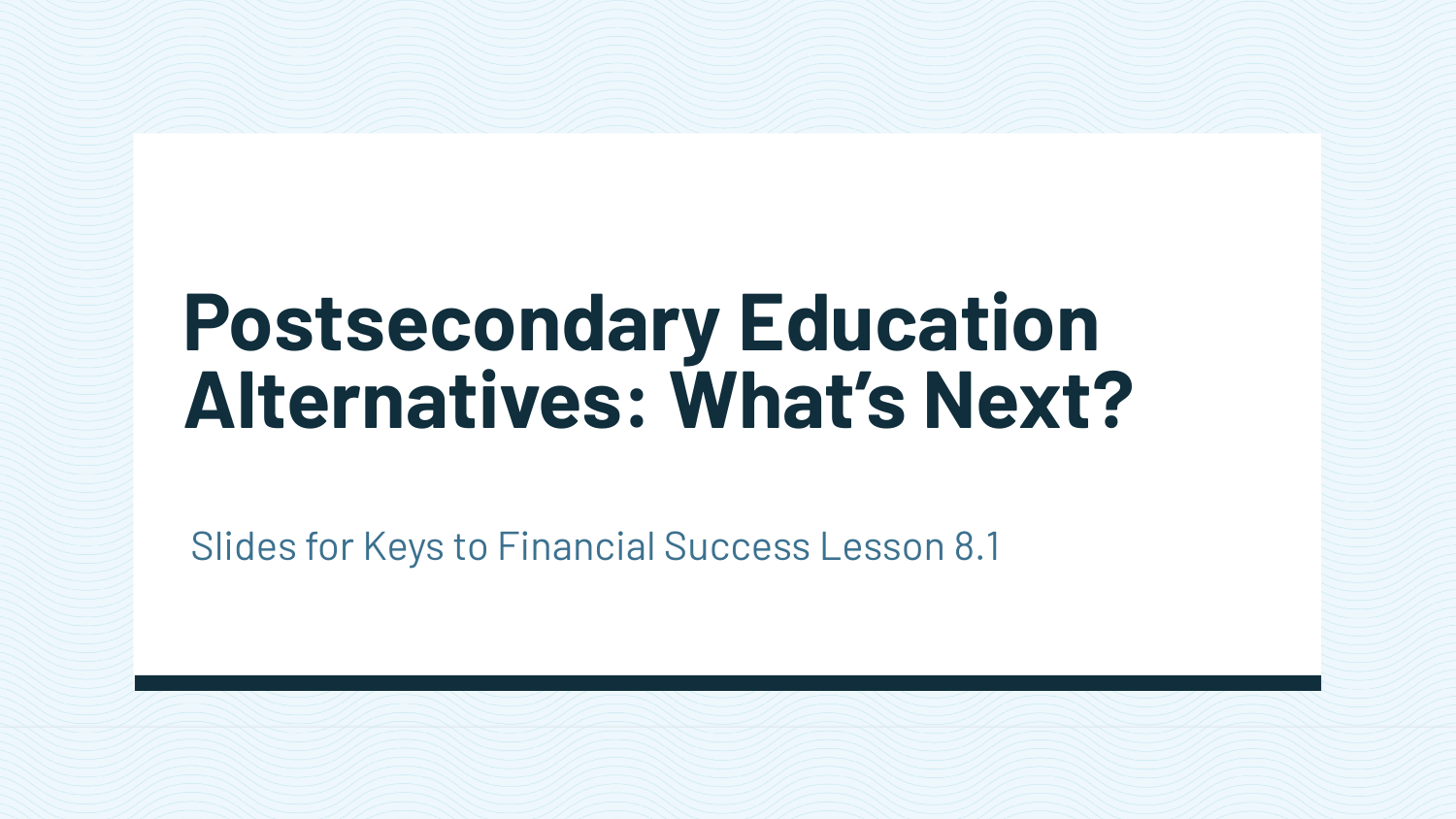

# Postsecondary Education Alternatives: What’s Next?
Slides for Keys to Financial Success Lesson 8.1